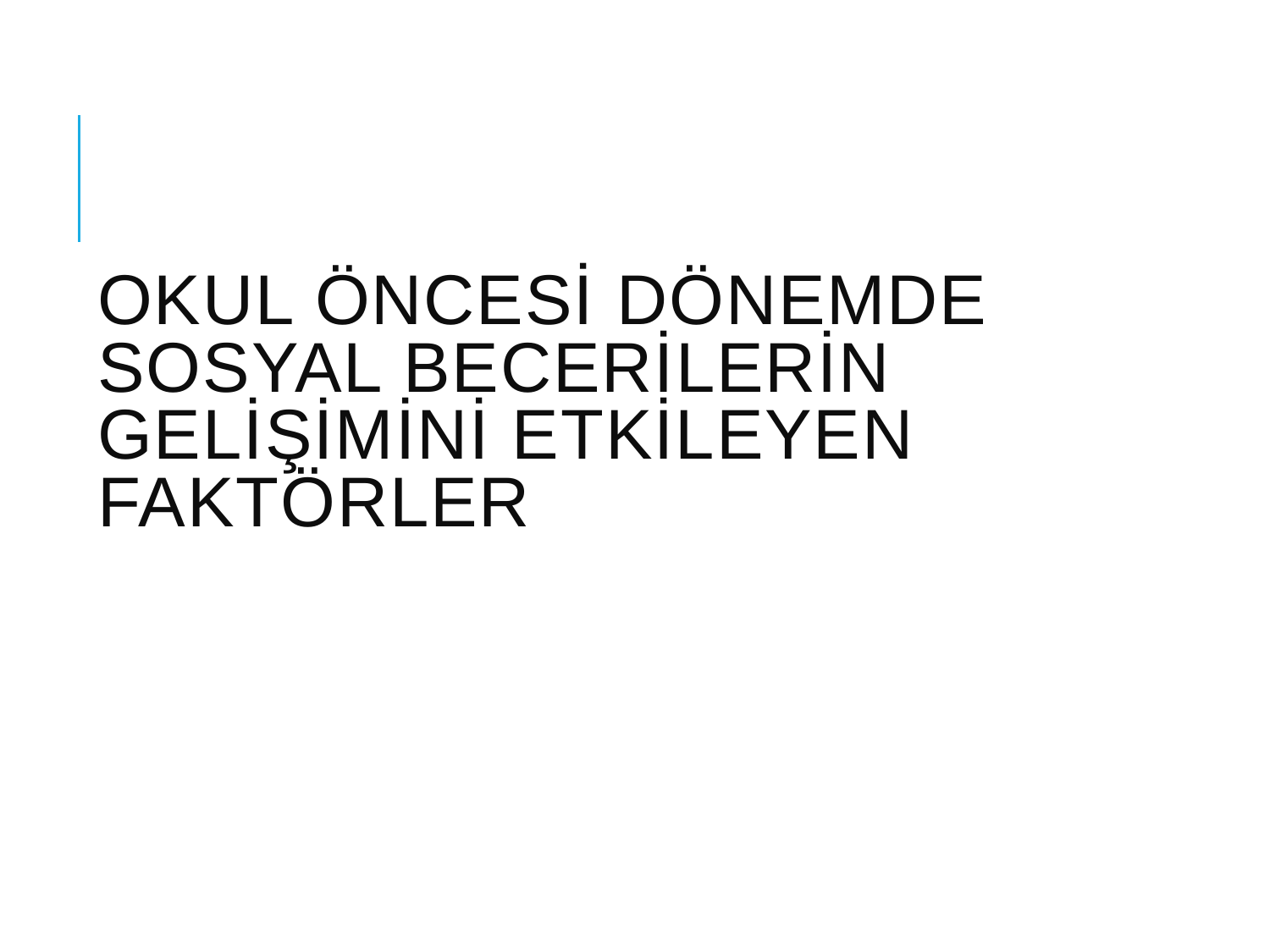

# Okul Öncesi Dönemde Sosyal Becerilerin Gelişimini Etkileyen Faktörler